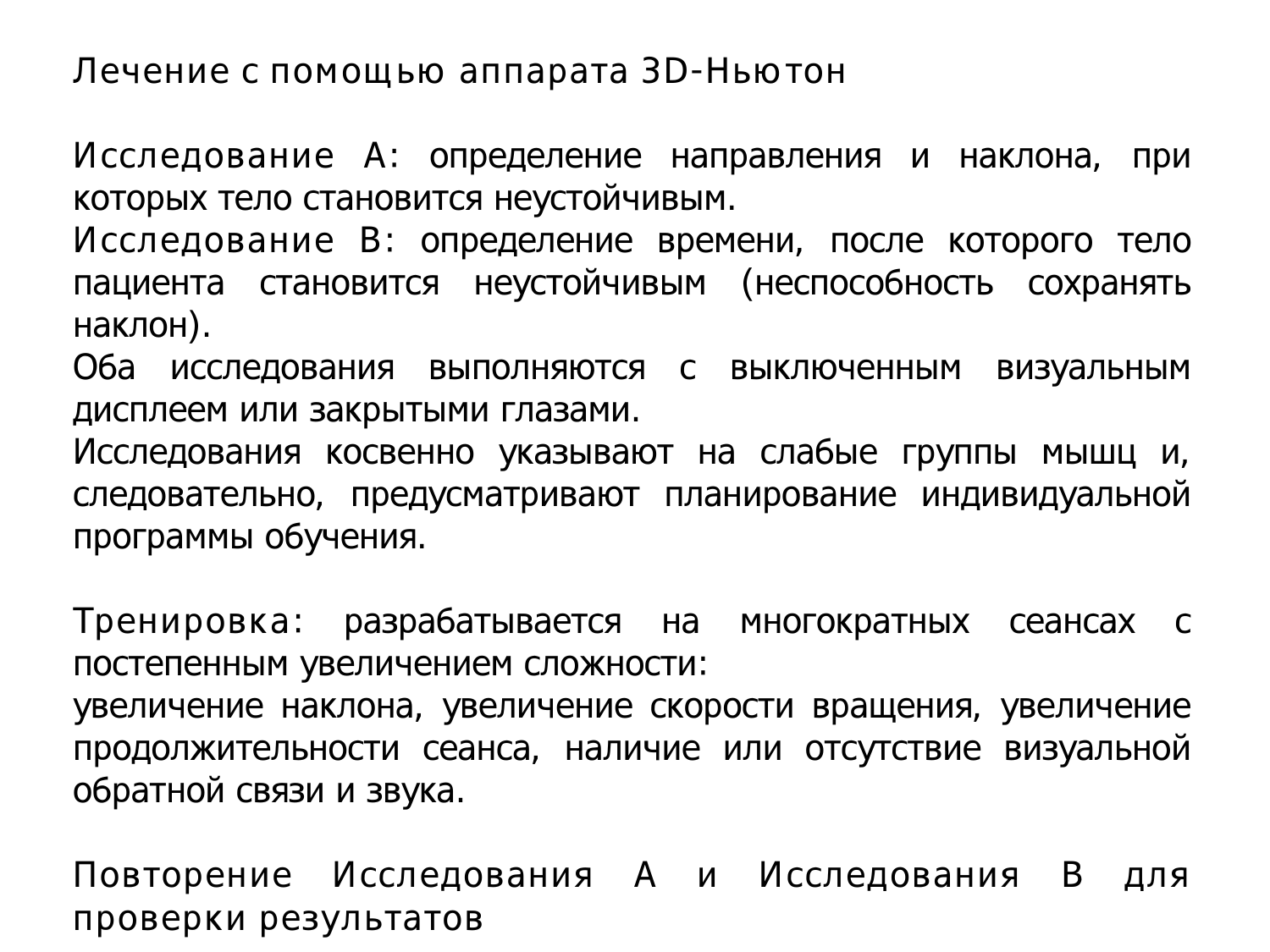

Лечение с помощью аппарата 3D-Ньютон

Исследование A: определение направления и наклона, при которых тело становится неустойчивым.
Исследование B: определение времени, после которого тело пациента становится неустойчивым (неспособность сохранять наклон).
Оба исследования выполняются с выключенным визуальным дисплеем или закрытыми глазами.
Исследования косвенно указывают на слабые группы мышц и, следовательно, предусматривают планирование индивидуальной программы обучения.

Тренировка: разрабатывается на многократных сеансах с постепенным увеличением сложности:
увеличение наклона, увеличение скорости вращения, увеличение продолжительности сеанса, наличие или отсутствие визуальной обратной связи и звука.

Повторение Исследования А и Исследования B для проверки результатов